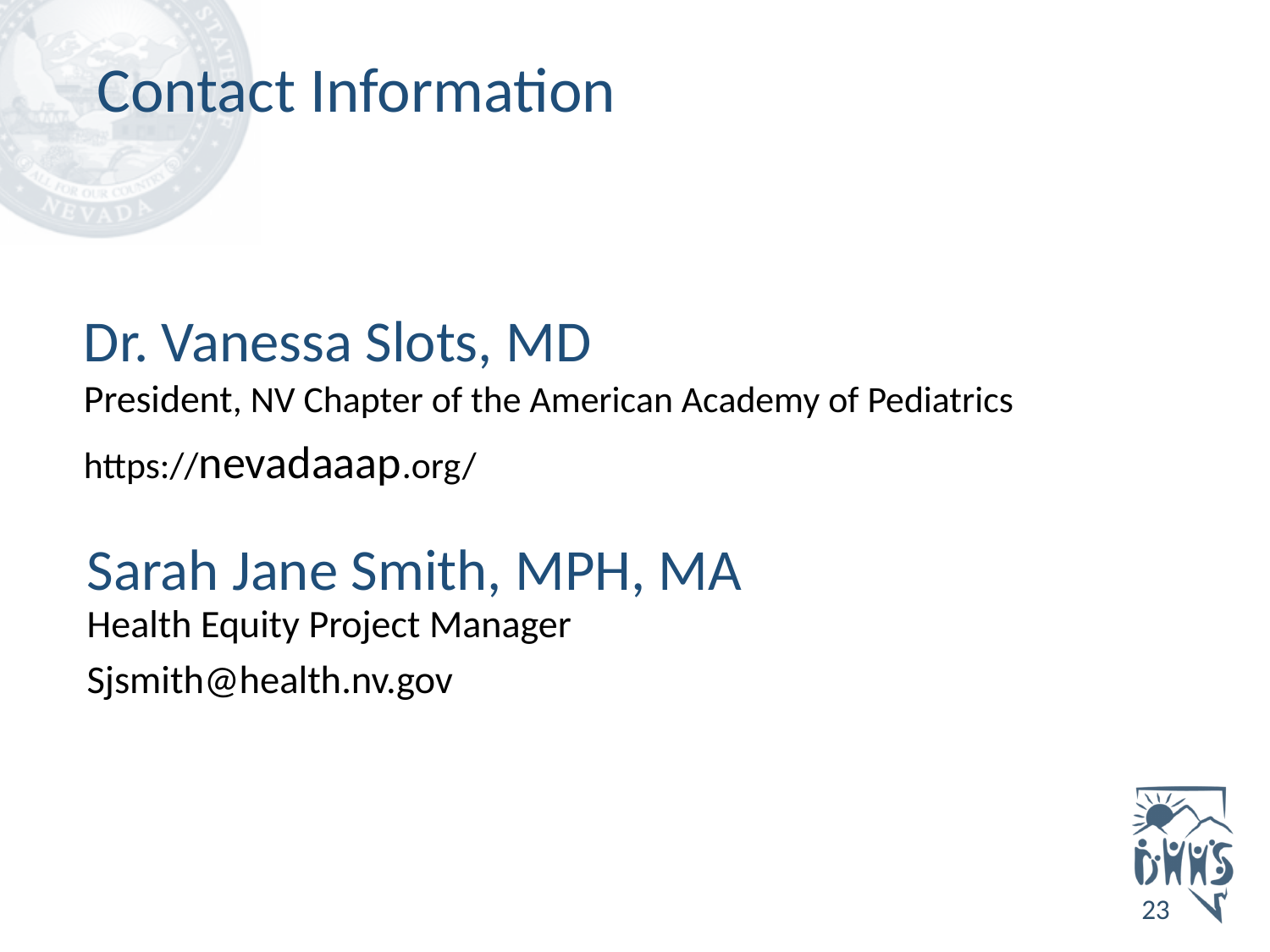

Dr. Vanessa Slots, MD
President, NV Chapter of the American Academy of Pediatrics
https://nevadaaap.org/
Sarah Jane Smith, MPH, MA
Health Equity Project Manager
Sjsmith@health.nv.gov
23